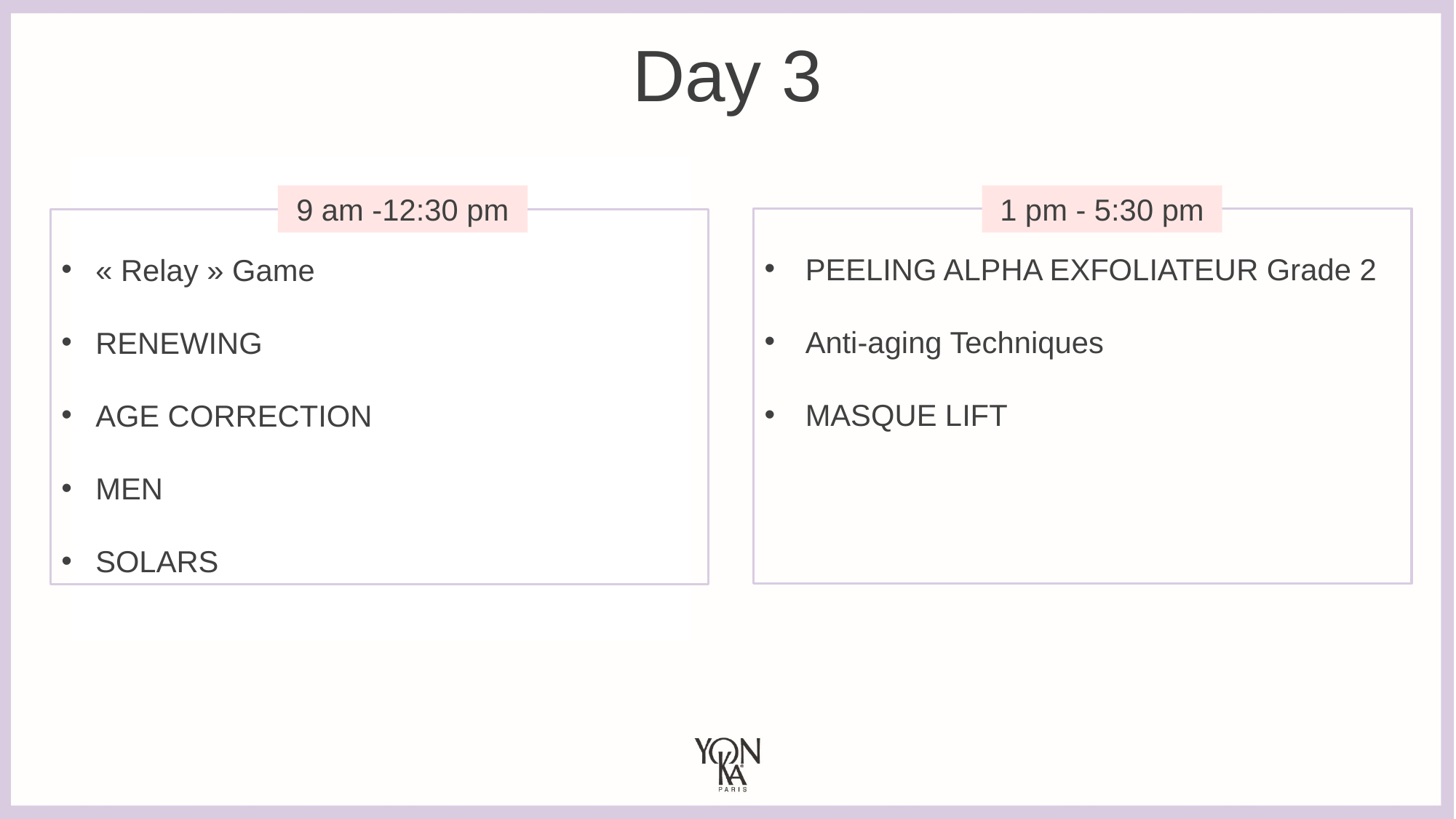

Day 3

9 am -12:30 pm
1 pm - 5:30 pm

PEELING ALPHA EXFOLIATEUR Grade 2

Anti-aging Techniques

MASQUE LIFT

« Relay » Game

RENEWING

AGE CORRECTION

MEN

SOLARS